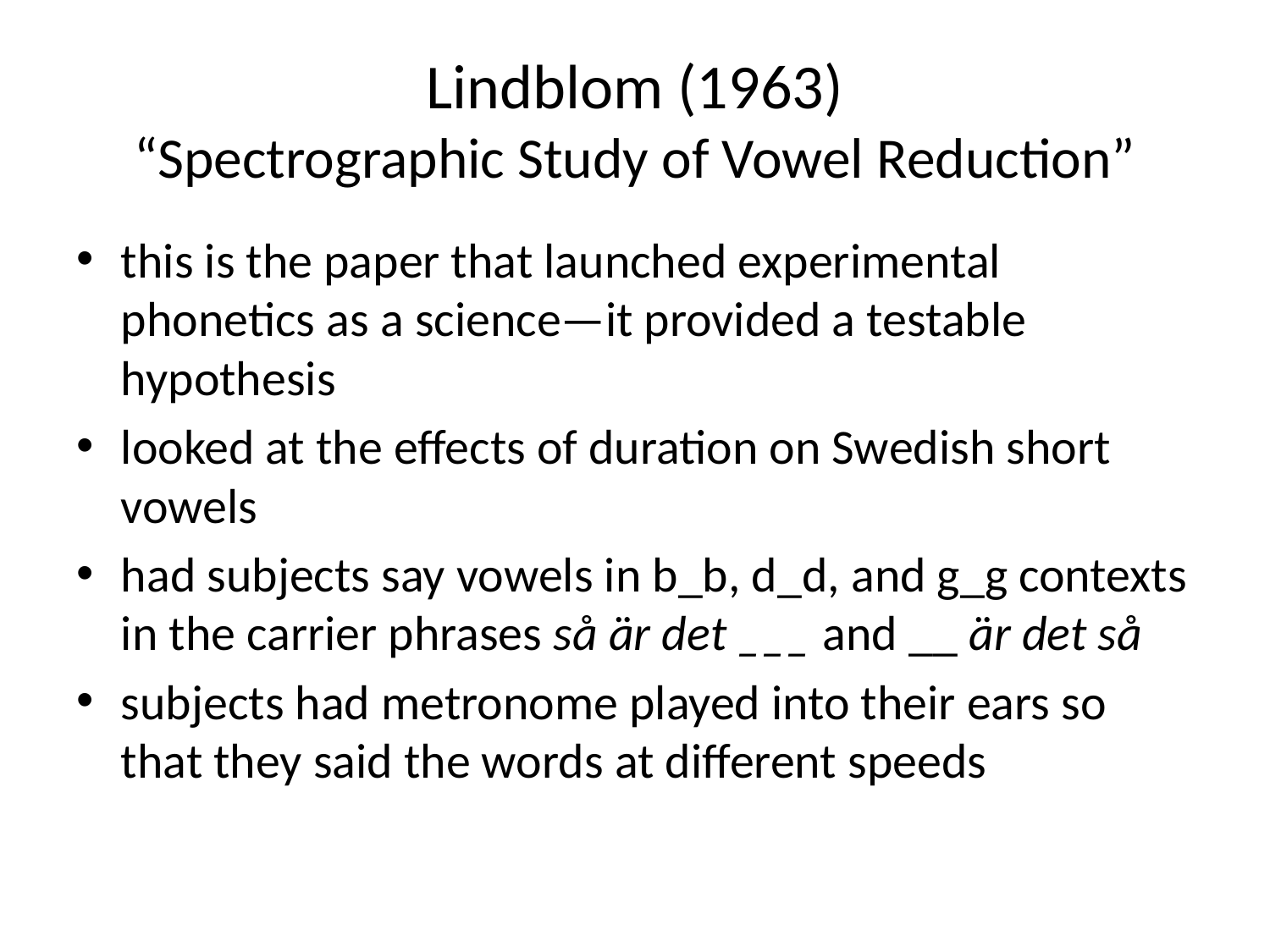

# Lindblom (1963) “Spectrographic Study of Vowel Reduction”
this is the paper that launched experimental phonetics as a science—it provided a testable hypothesis
looked at the effects of duration on Swedish short vowels
had subjects say vowels in b_b, d_d, and g_g contexts in the carrier phrases så är det ___ and __ är det så
subjects had metronome played into their ears so that they said the words at different speeds